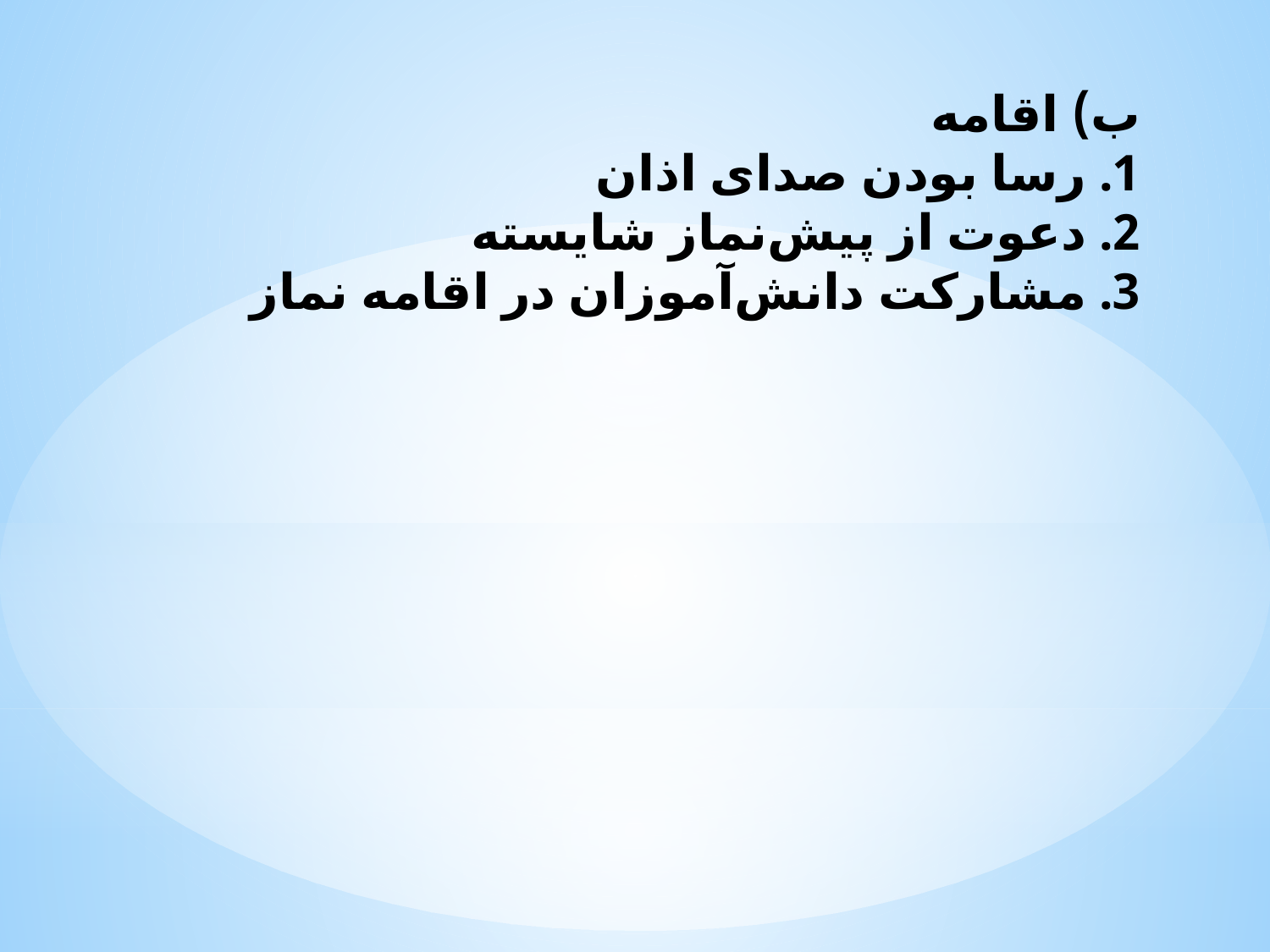

ب) اقامه
1. رسا بودن صدای اذان
2. دعوت از پيش‌نماز شايسته
3. مشارکت دانش‌آموزان در اقامه نماز